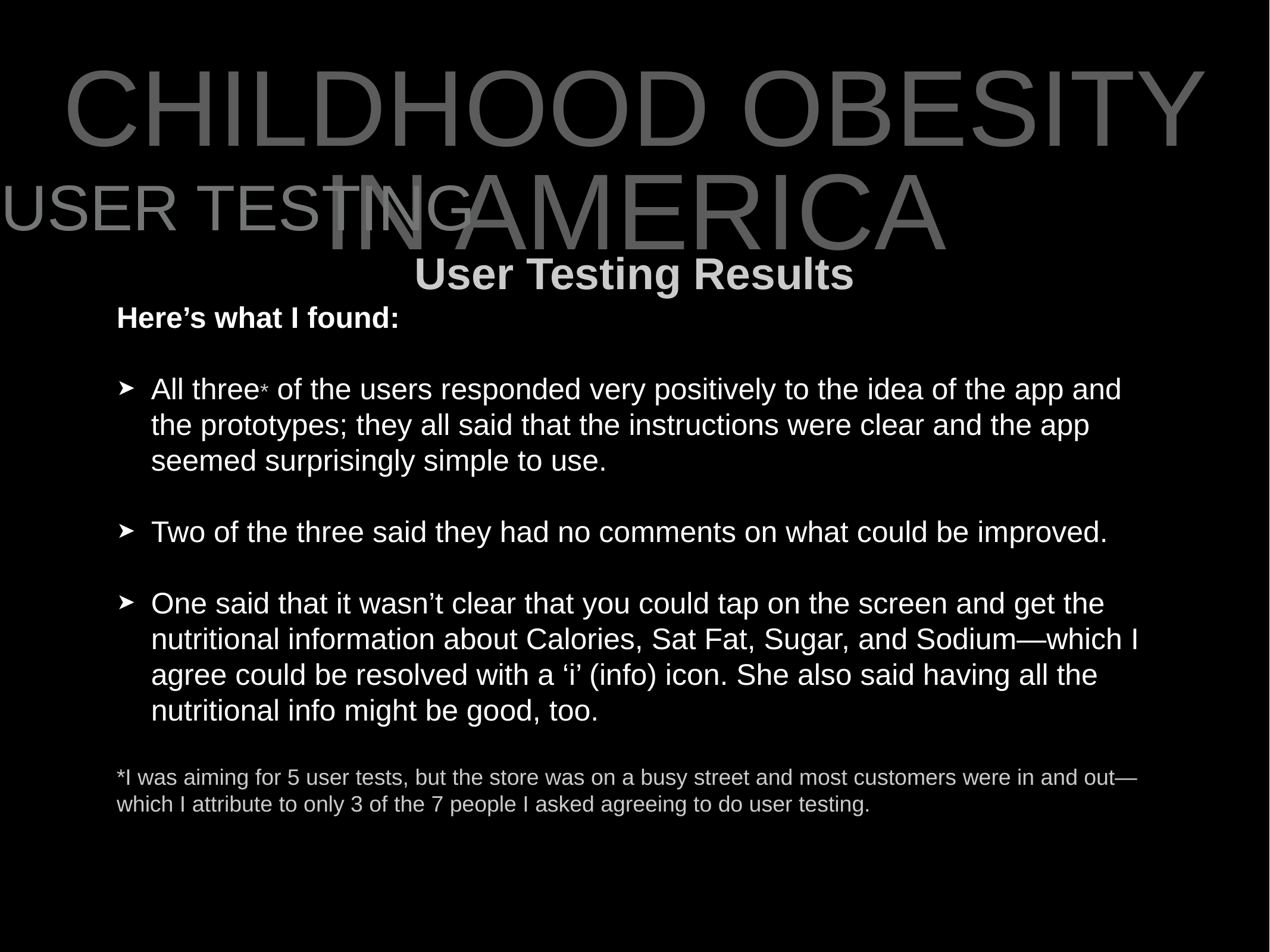

# Childhood OBESITY IN AMERICA

USER TESTING
User Testing Results
Here’s what I found:

All three* of the users responded very positively to the idea of the app and the prototypes; they all said that the instructions were clear and the app seemed surprisingly simple to use.

Two of the three said they had no comments on what could be improved.

One said that it wasn’t clear that you could tap on the screen and get the nutritional information about Calories, Sat Fat, Sugar, and Sodium—which I agree could be resolved with a ‘i’ (info) icon. She also said having all the nutritional info might be good, too.

*I was aiming for 5 user tests, but the store was on a busy street and most customers were in and out—which I attribute to only 3 of the 7 people I asked agreeing to do user testing.